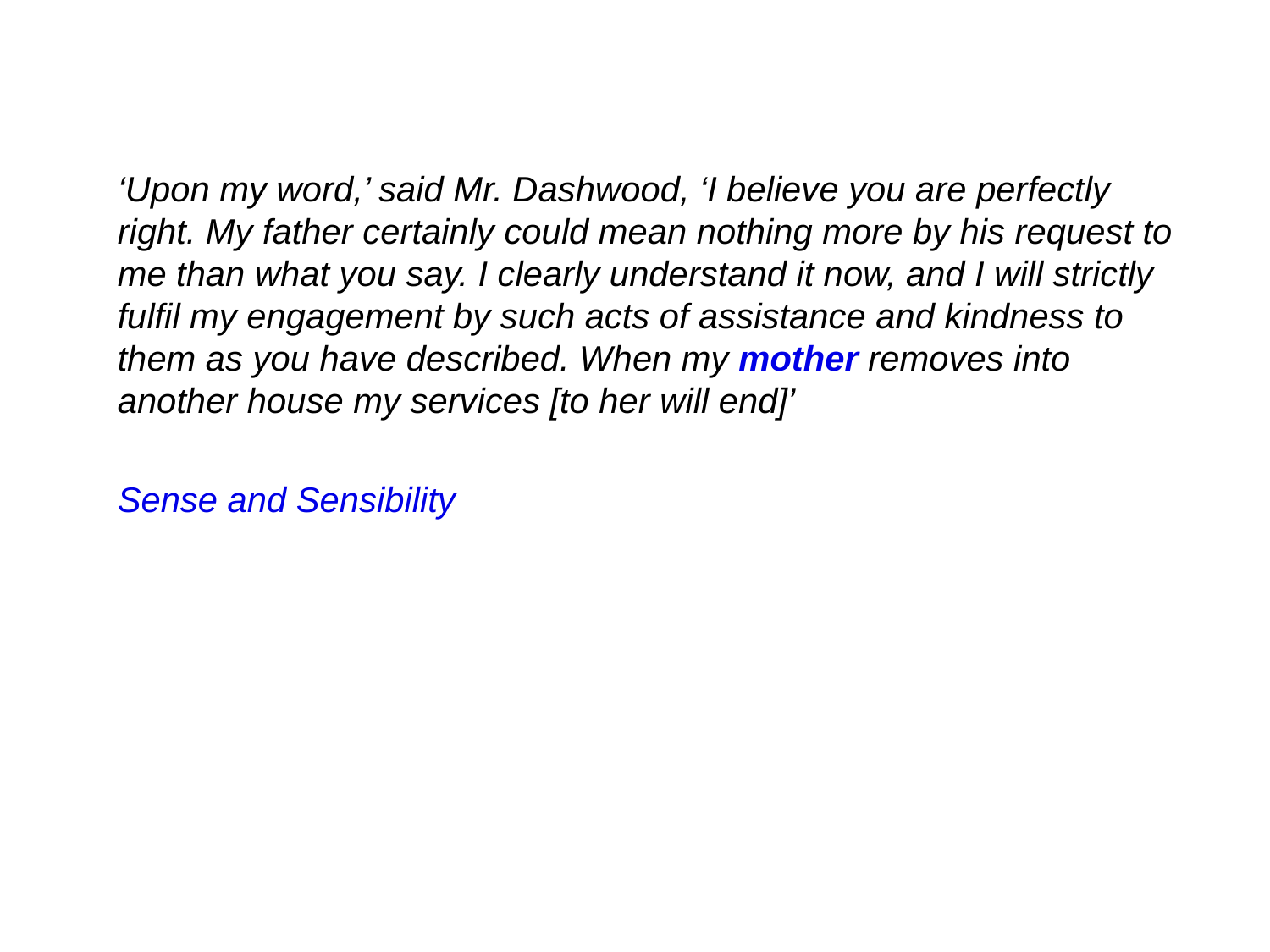

‘Upon my word,’ said Mr. Dashwood, ‘I believe you are perfectly right. My father certainly could mean nothing more by his request to me than what you say. I clearly understand it now, and I will strictly fulfil my engagement by such acts of assistance and kindness to them as you have described. When my mother removes into another house my services [to her will end]’

Sense and Sensibility